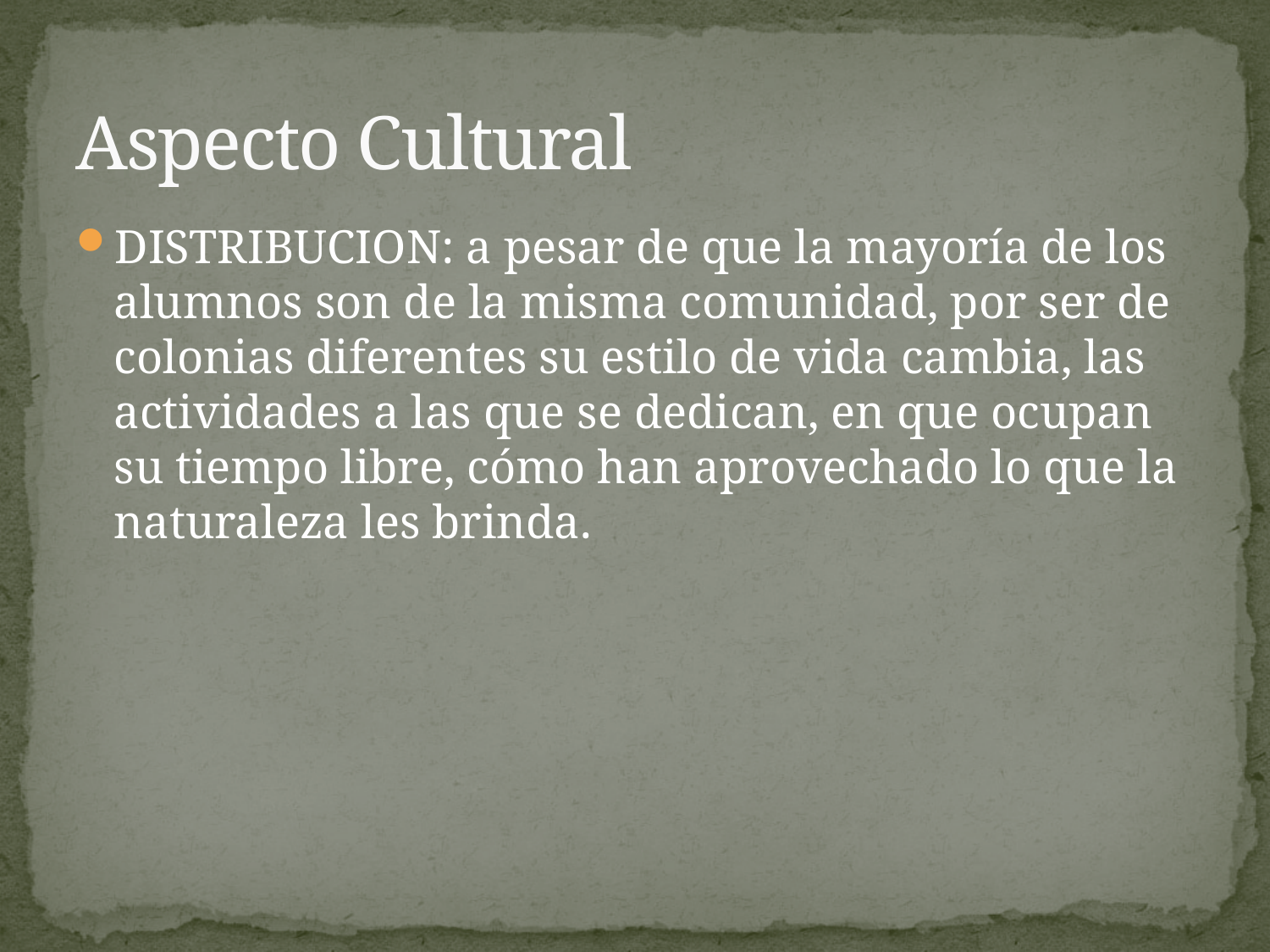

# Aspecto Cultural
DISTRIBUCION: a pesar de que la mayoría de los alumnos son de la misma comunidad, por ser de colonias diferentes su estilo de vida cambia, las actividades a las que se dedican, en que ocupan su tiempo libre, cómo han aprovechado lo que la naturaleza les brinda.